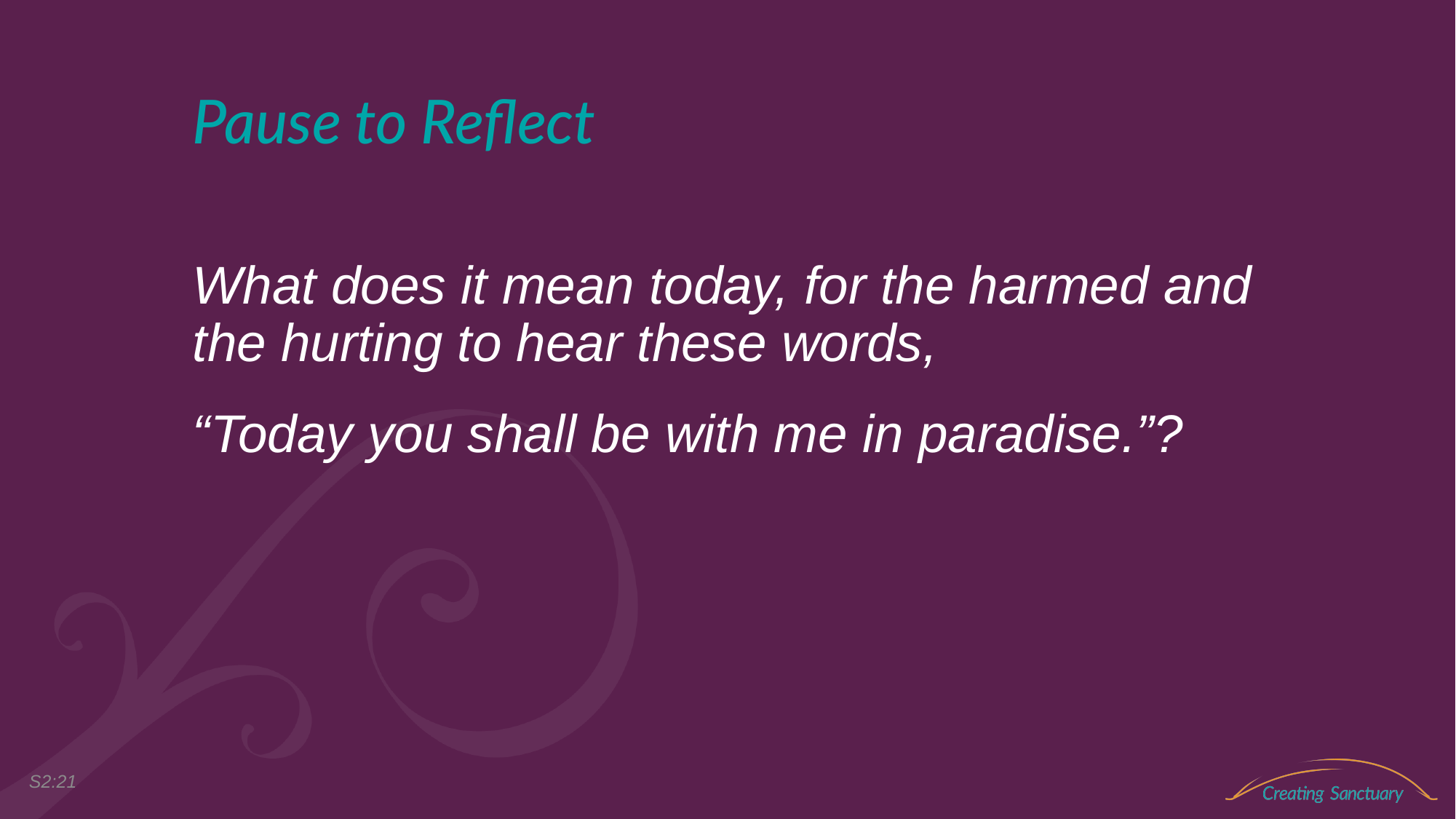

# Pause to Reflect
What does it mean today, for the harmed and the hurting to hear these words,
“Today you shall be with me in paradise.”?

S2:21